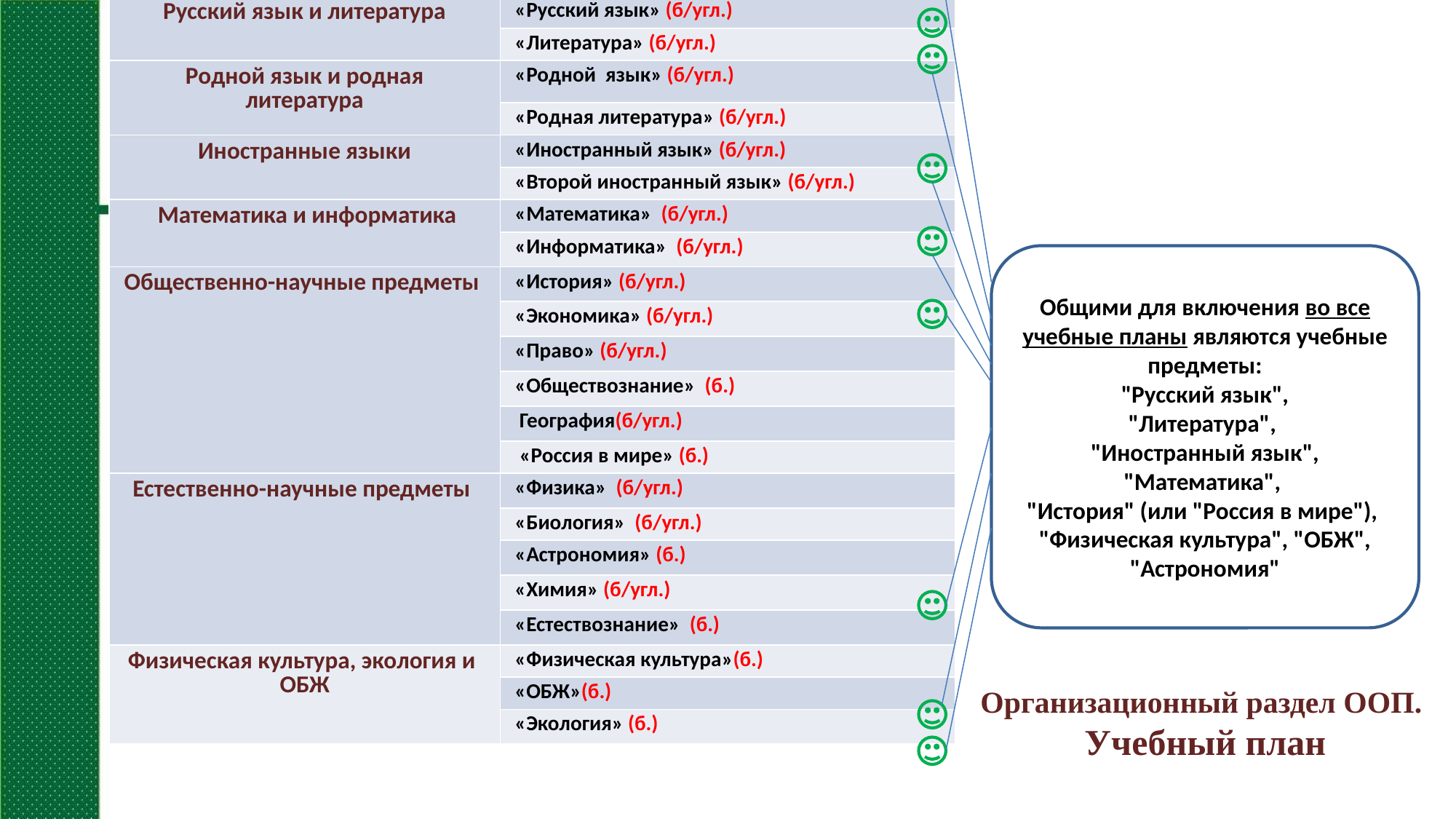

| Предметные области | Предметы |
| --- | --- |
| Русский язык и литература | «Русский язык» (б/угл.) |
|  | «Литература» (б/угл.) |
| Родной язык и родная литература | «Родной язык» (б/угл.) |
|  | «Родная литература» (б/угл.) |
| Иностранные языки | «Иностранный язык» (б/угл.) |
|  | «Второй иностранный язык» (б/угл.) |
| Математика и информатика | «Математика» (б/угл.) |
|  | «Информатика» (б/угл.) |
| Общественно-научные предметы | «История» (б/угл.) |
|  | «Экономика» (б/угл.) |
|  | «Право» (б/угл.) |
|  | «Обществознание» (б.) |
|  | География(б/угл.) |
|  | «Россия в мире» (б.) |
| Естественно-научные предметы | «Физика» (б/угл.) |
|  | «Биология» (б/угл.) |
|  | «Астрономия» (б.) |
|  | «Химия» (б/угл.) |
|  | «Естествознание» (б.) |
| Физическая культура, экология и ОБЖ | «Физическая культура»(б.) |
|  | «ОБЖ»(б.) |
|  | «Экология» (б.) |

Общими для включения во все учебные планы являются учебные предметы:
"Русский язык",
"Литература",
"Иностранный язык", "Математика",
"История" (или "Россия в мире"),
"Физическая культура", "ОБЖ",
"Астрономия"

# Организационный раздел ООП. Учебный план